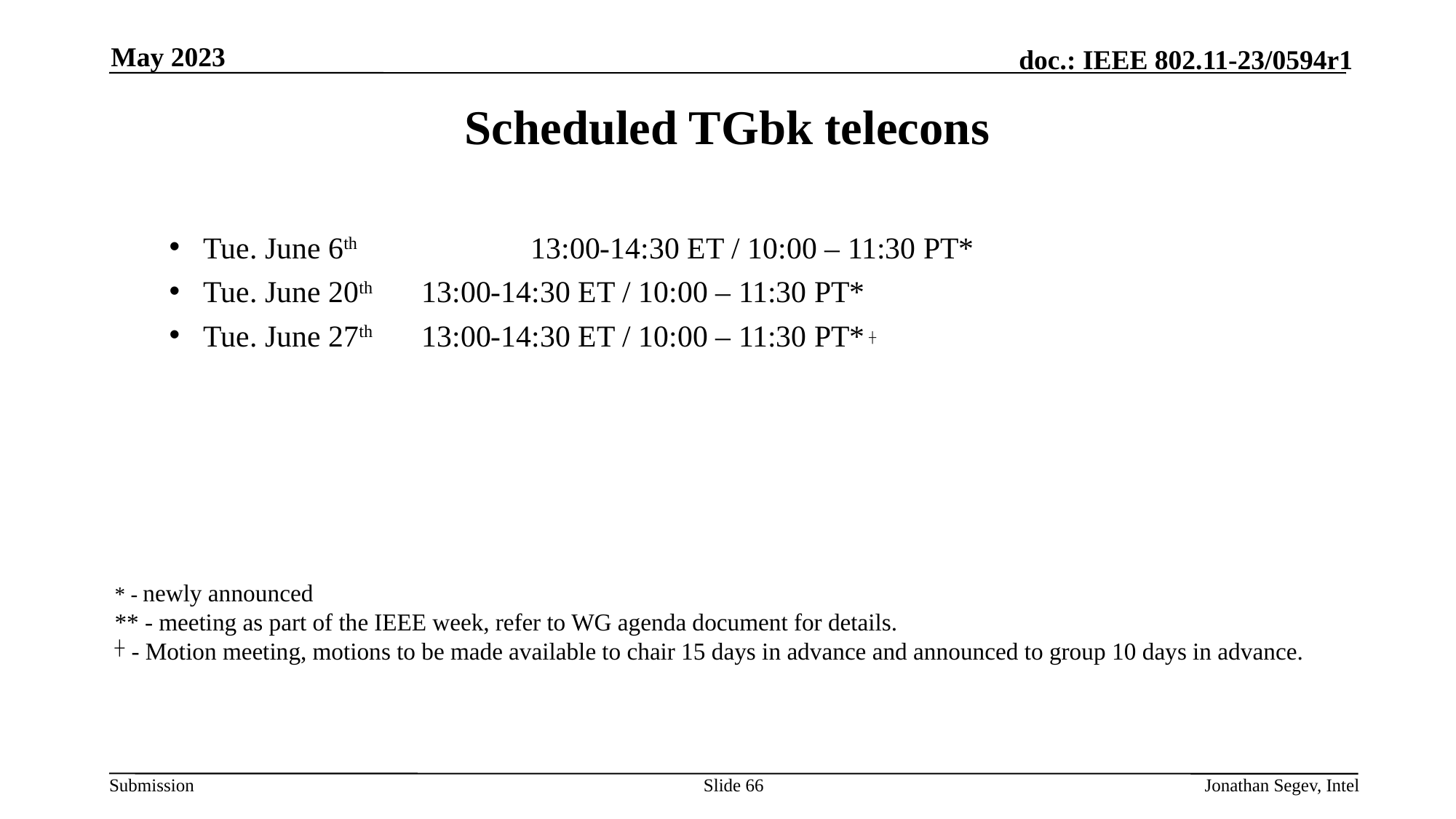

May 2023
# Scheduled TGbk telecons
Tue. June 6th 		13:00-14:30 ET / 10:00 – 11:30 PT*
Tue. June 20th   	13:00-14:30 ET / 10:00 – 11:30 PT*
Tue. June 27th  	13:00-14:30 ET / 10:00 – 11:30 PT* ┼

* - newly announced
** - meeting as part of the IEEE week, refer to WG agenda document for details.
┼  - Motion meeting, motions to be made available to chair 15 days in advance and announced to group 10 days in advance.
Slide 66
Jonathan Segev, Intel